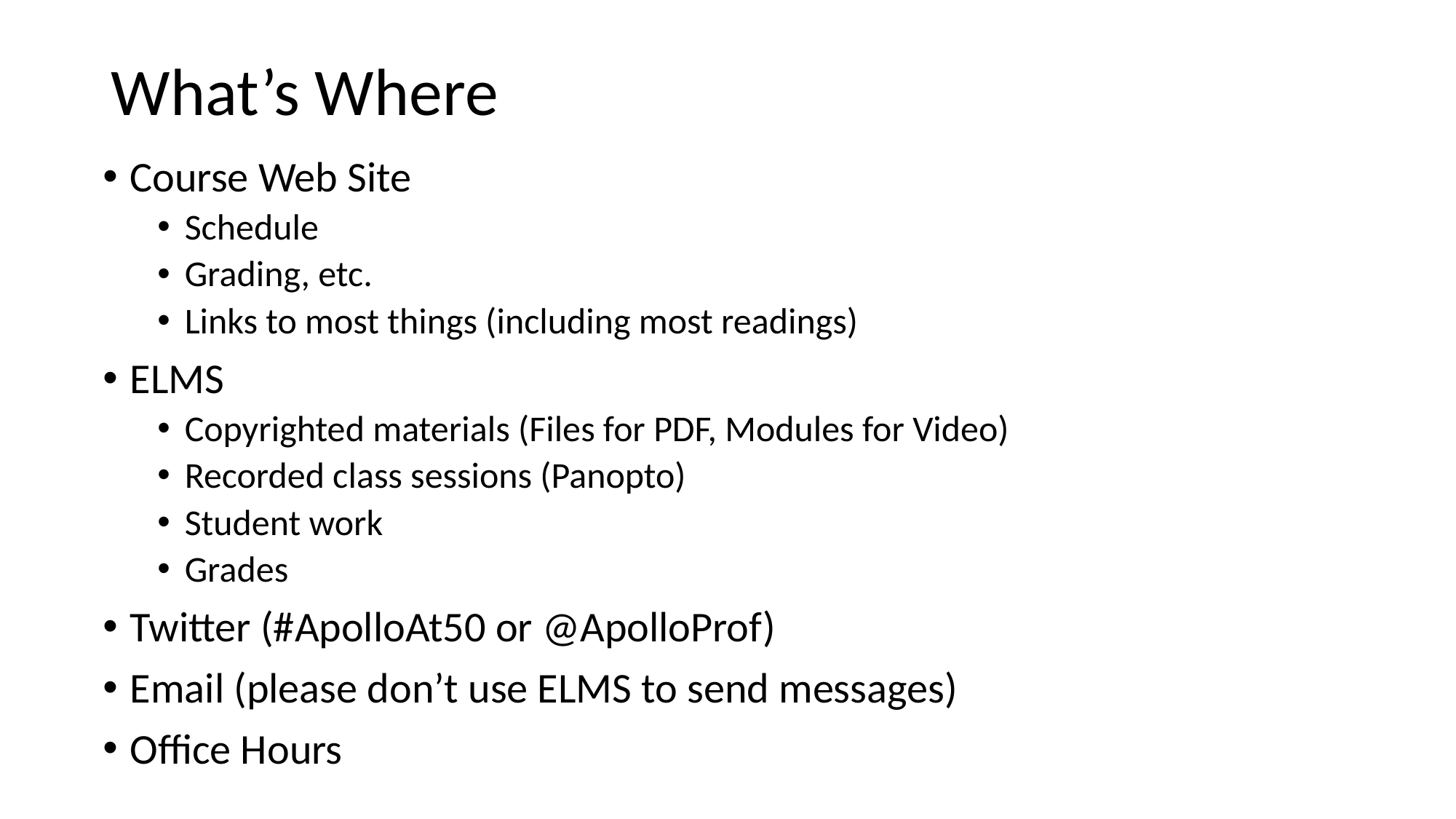

# What’s Where
Course Web Site
Schedule
Grading, etc.
Links to most things (including most readings)
ELMS
Copyrighted materials (Files for PDF, Modules for Video)
Recorded class sessions (Panopto)
Student work
Grades
Twitter (#ApolloAt50 or @ApolloProf)
Email (please don’t use ELMS to send messages)
Office Hours